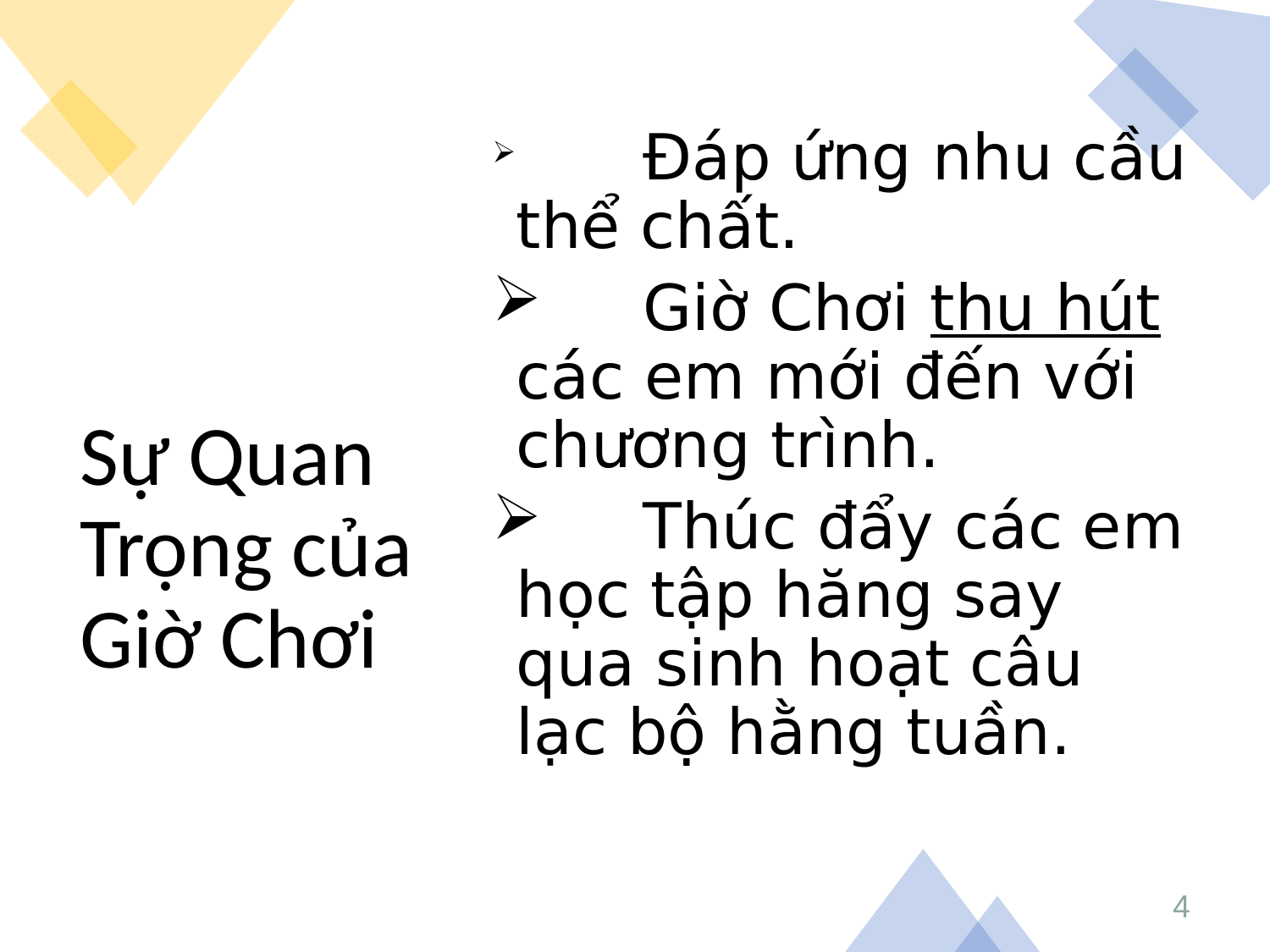

Đáp ứng nhu cầu thể chất.
	Giờ Chơi thu hút các em mới đến với chương trình.
	Thúc đẩy các em học tập hăng say qua sinh hoạt câu lạc bộ hằng tuần.
# Sự Quan Trọng của Giờ Chơi

4